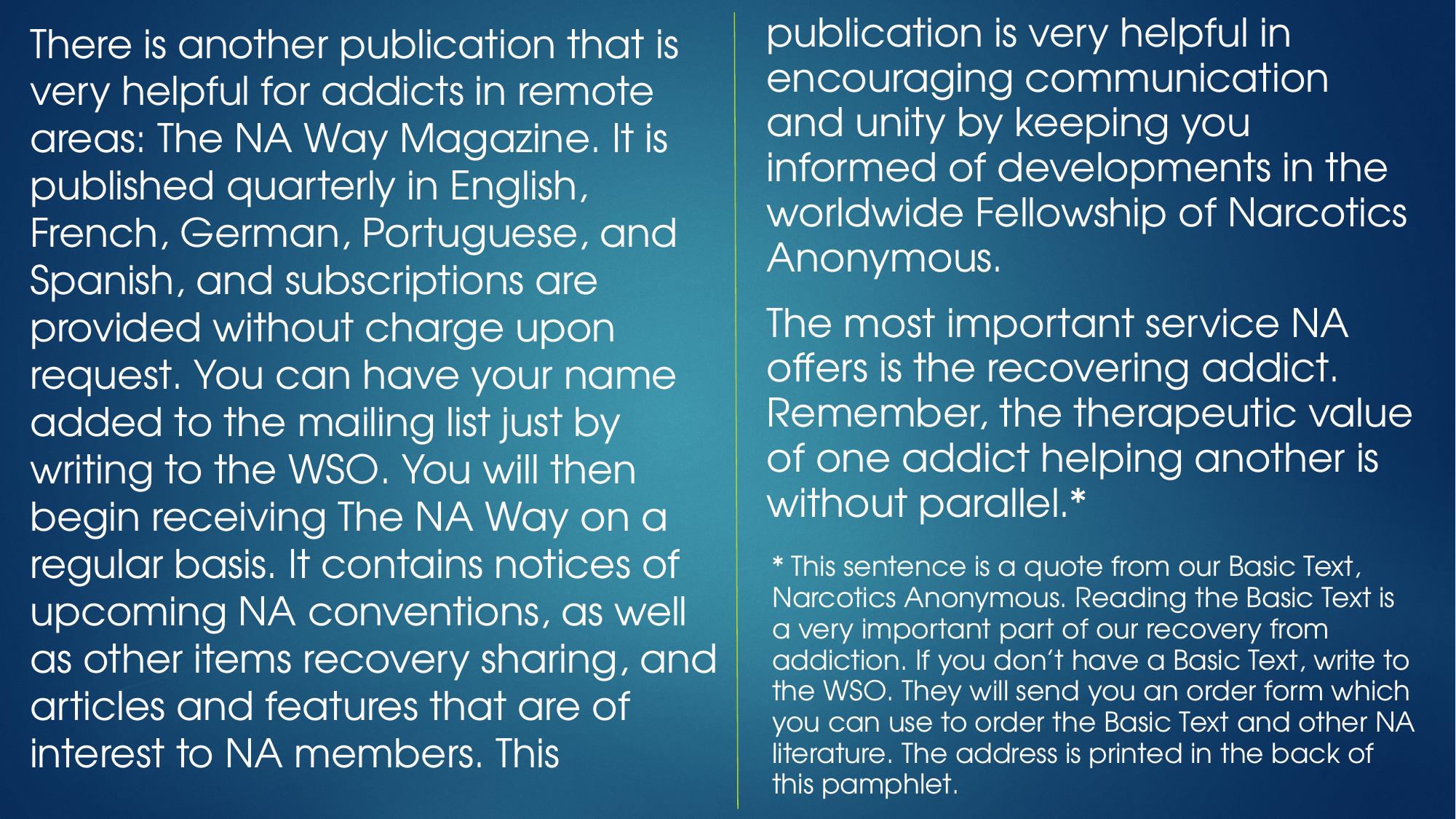

publication is very helpful in encouraging communication and unity by keeping you informed of developments in the worldwide Fellowship of Narcotics Anonymous.

The most important service NA offers is the recovering addict. Remember, the therapeutic value of one addict helping another is without parallel.*
There is another publication that is very helpful for addicts in remote areas: The NA Way Magazine. It is published quarterly in English, French, German, Portuguese, and Spanish, and subscriptions are provided without charge upon request. You can have your name added to the mailing list just by writing to the WSO. You will then begin receiving The NA Way on a regular basis. It contains notices of upcoming NA conventions, as well as other items recovery sharing, and articles and features that are of interest to NA members. This
* This sentence is a quote from our Basic Text, Narcotics Anonymous. Reading the Basic Text is a very important part of our recovery from addiction. If you don’t have a Basic Text, write to the WSO. They will send you an order form which you can use to order the Basic Text and other NA literature. The address is printed in the back of this pamphlet.